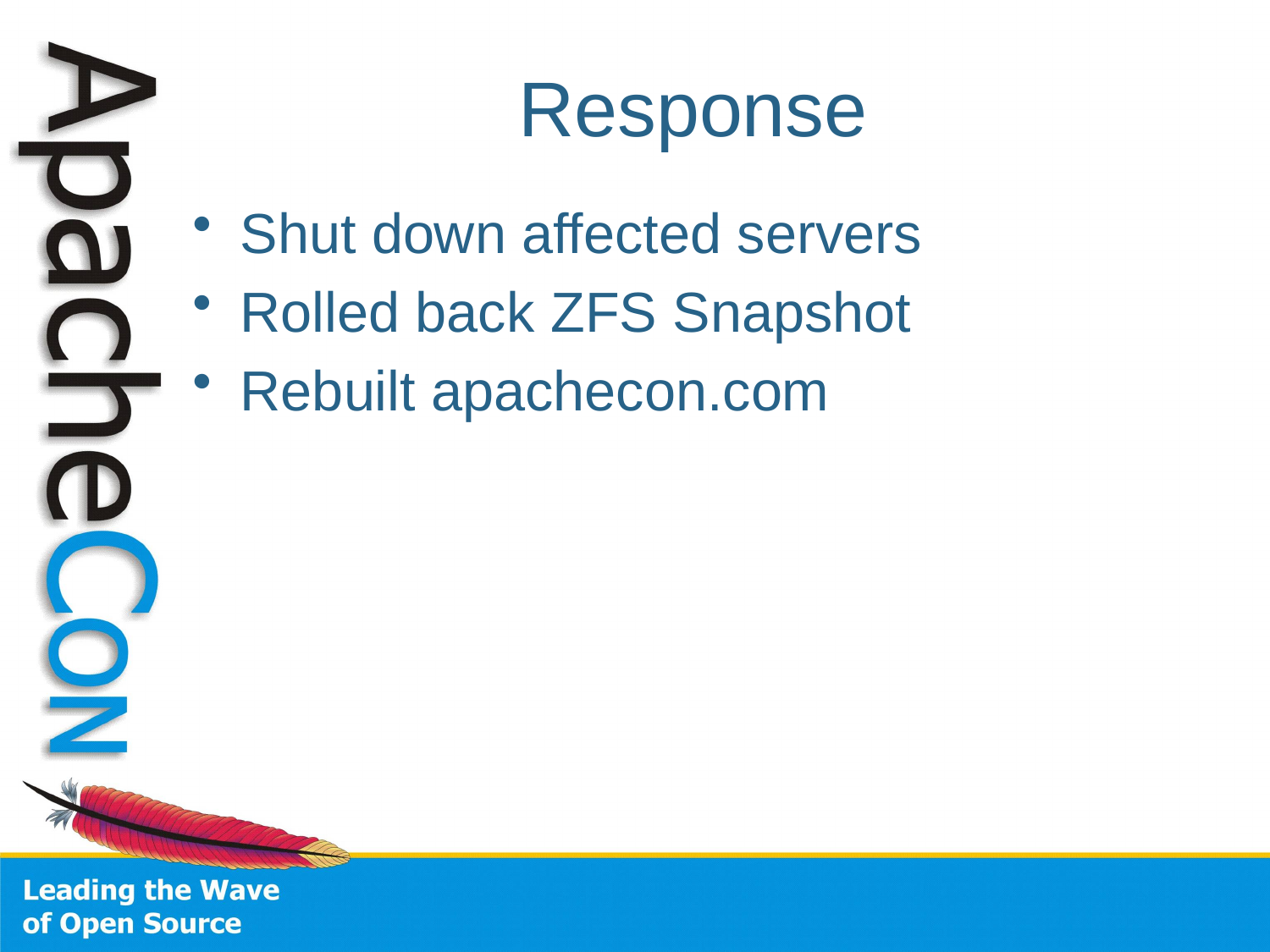

# Response
Shut down affected servers
Rolled back ZFS Snapshot
Rebuilt apachecon.com